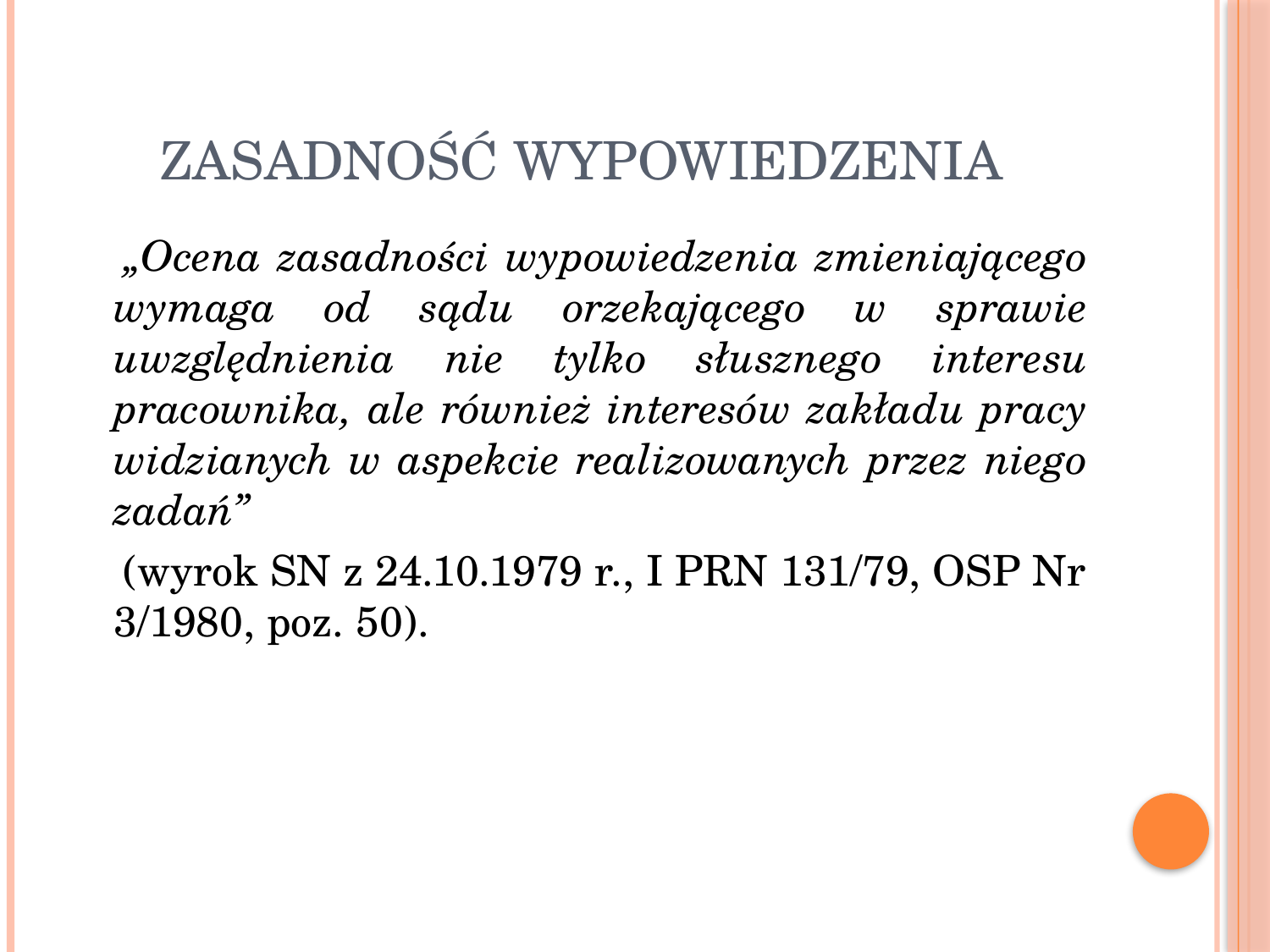

# Zasadność wypowiedzenia
   „Ocena zasadności wypowiedzenia zmieniającego wymaga od sądu orzekającego w sprawie uwzględnienia nie tylko słusznego interesu pracownika, ale również interesów zakładu pracy widzianych w aspekcie realizowanych przez niego zadań”
    (wyrok SN z 24.10.1979 r., I PRN 131/79, OSP Nr 3/1980, poz. 50).